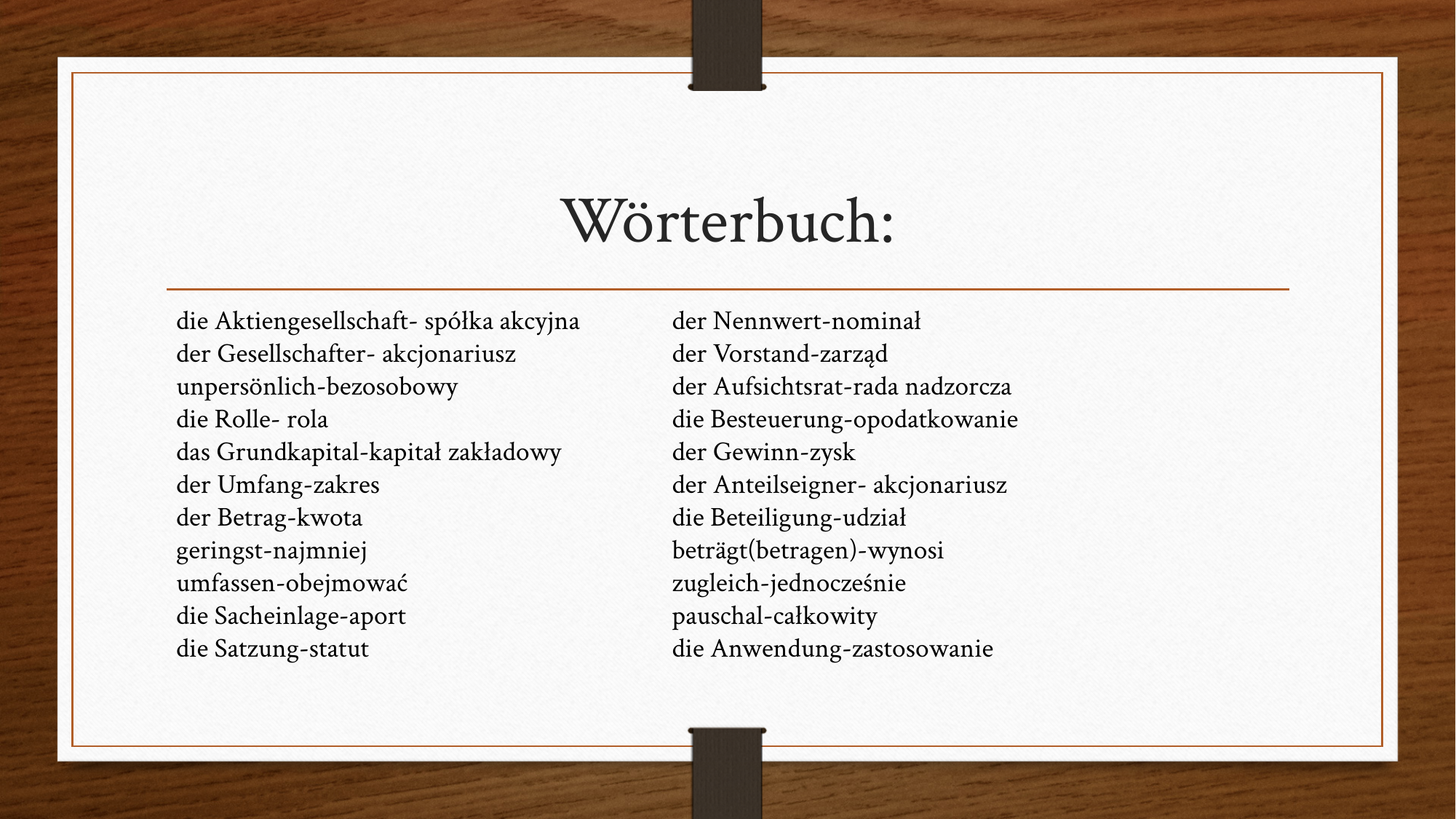

# Wörterbuch:
die Aktiengesellschaft- spółka akcyjna
der Gesellschafter- akcjonariusz
unpersönlich-bezosobowy
die Rolle- rola
das Grundkapital-kapitał zakładowy
der Umfang-zakres
der Betrag-kwota
geringst-najmniej
umfassen-obejmować
die Sacheinlage-aport
die Satzung-statut

der Nennwert-nominał
der Vorstand-zarząd
der Aufsichtsrat-rada nadzorcza
die Besteuerung-opodatkowanie
der Gewinn-zysk
der Anteilseigner- akcjonariusz
die Beteiligung-udział
beträgt(betragen)-wynosi
zugleich-jednocześnie
pauschal-całkowity
die Anwendung-zastosowanie